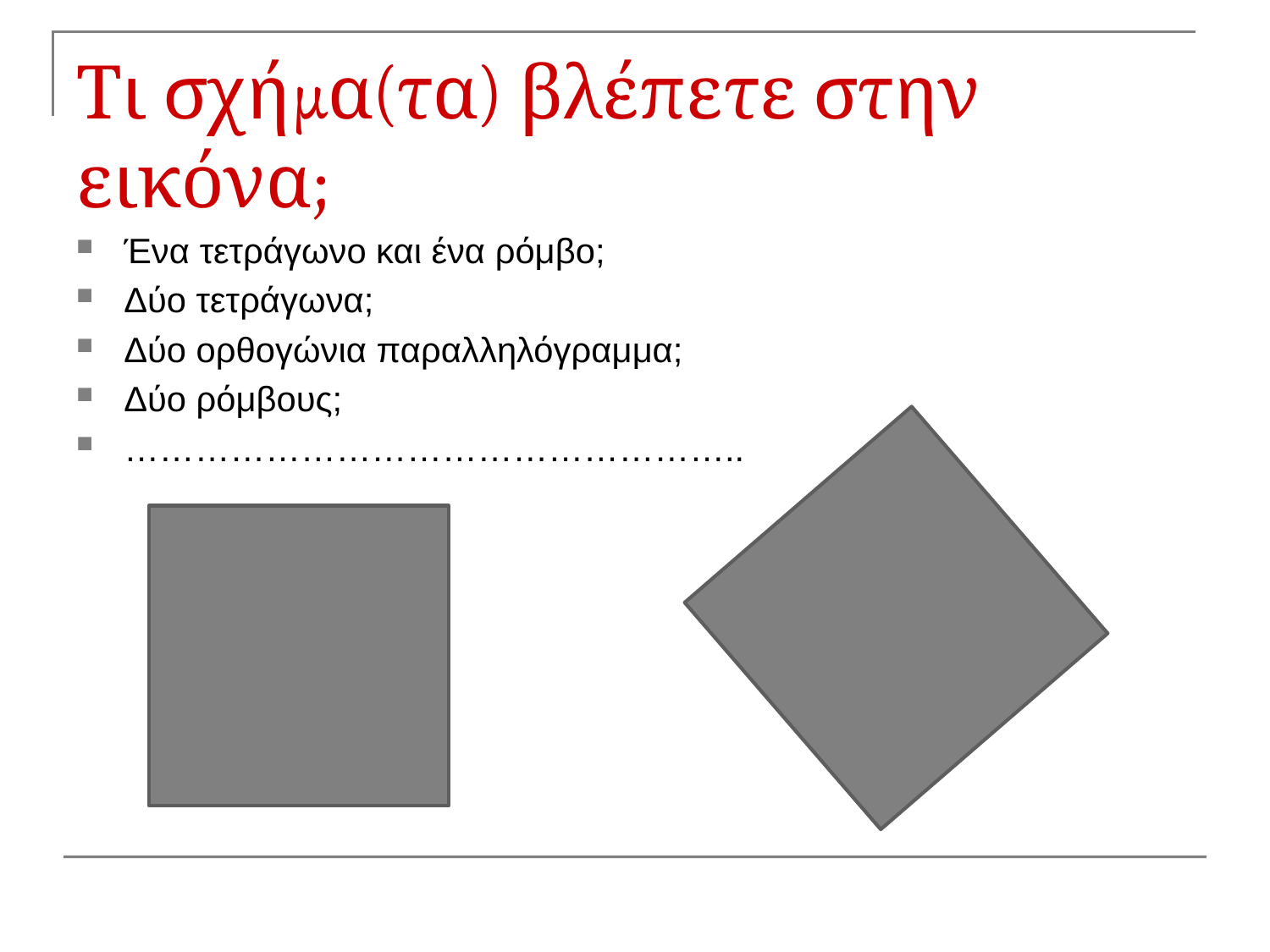

# Τι σχήμα(τα) βλέπετε στην εικόνα;
Ένα τετράγωνο και ένα ρόμβο;
Δύο τετράγωνα;
Δύο ορθογώνια παραλληλόγραμμα;
Δύο ρόμβους;
……………………………………………..